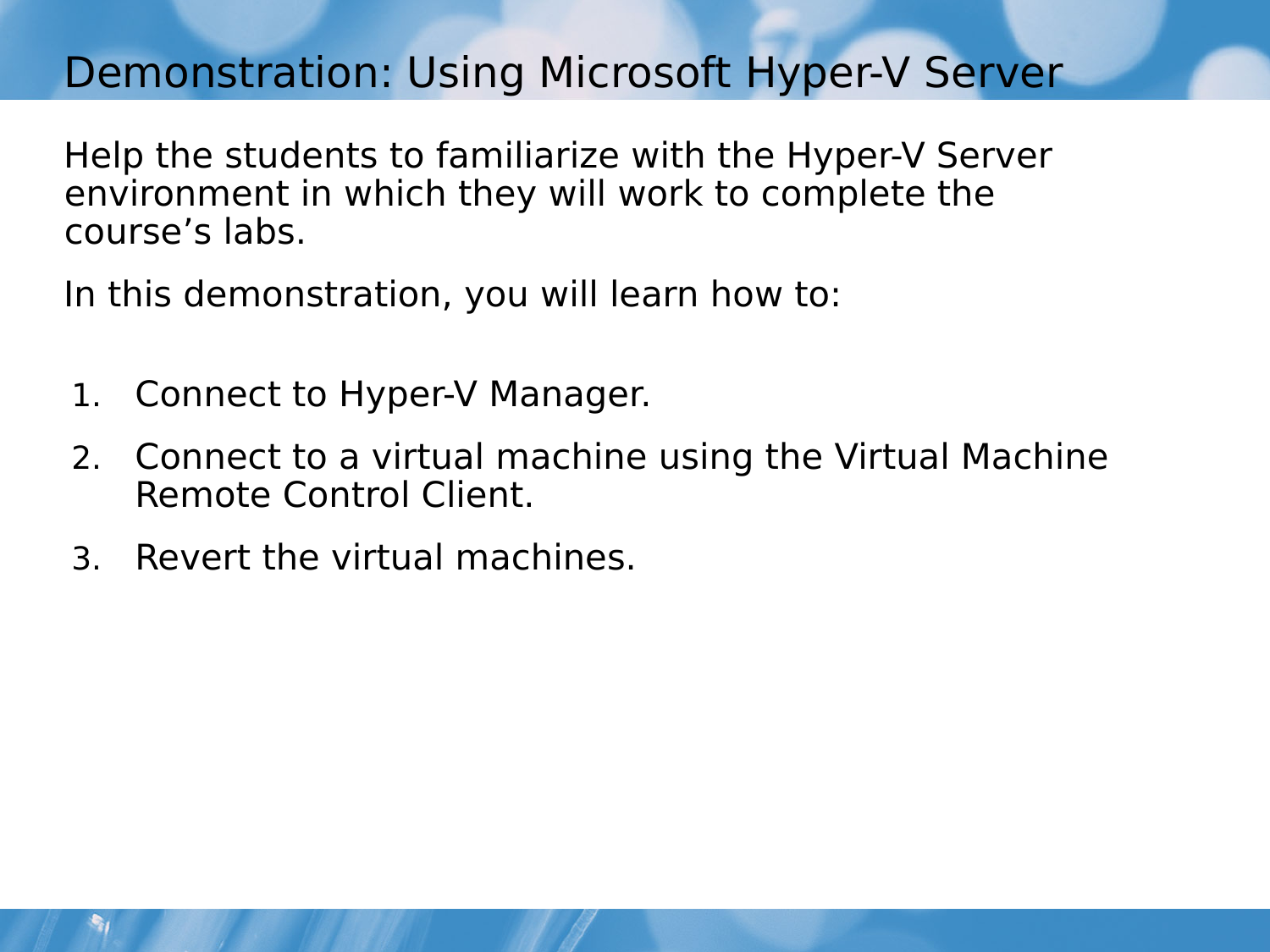

Demonstration: Using Microsoft Hyper-V Server
Help the students to familiarize with the Hyper-V Server environment in which they will work to complete the course’s labs.
In this demonstration, you will learn how to:
Connect to Hyper-V Manager.
Connect to a virtual machine using the Virtual Machine Remote Control Client.
Revert the virtual machines.